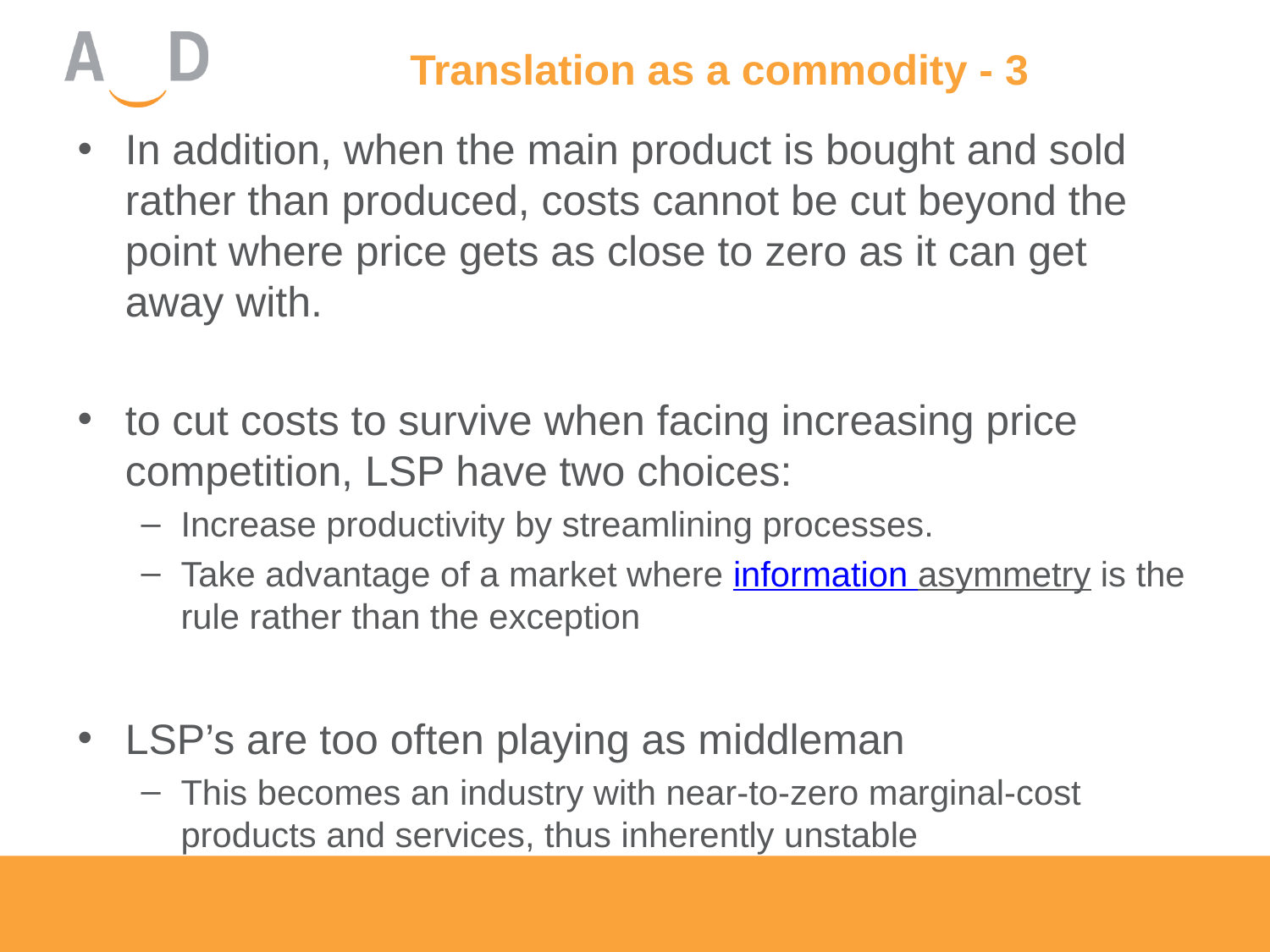

# Translation as a commodity - 3
In addition, when the main product is bought and sold rather than produced, costs cannot be cut beyond the point where price gets as close to zero as it can get away with.

to cut costs to survive when facing increasing price competition, LSP have two choices:
Increase productivity by streamlining processes.
Take advantage of a market where information asymmetry is the rule rather than the exception

LSP’s are too often playing as middleman
This becomes an industry with near-to-zero marginal-cost products and services, thus inherently unstable